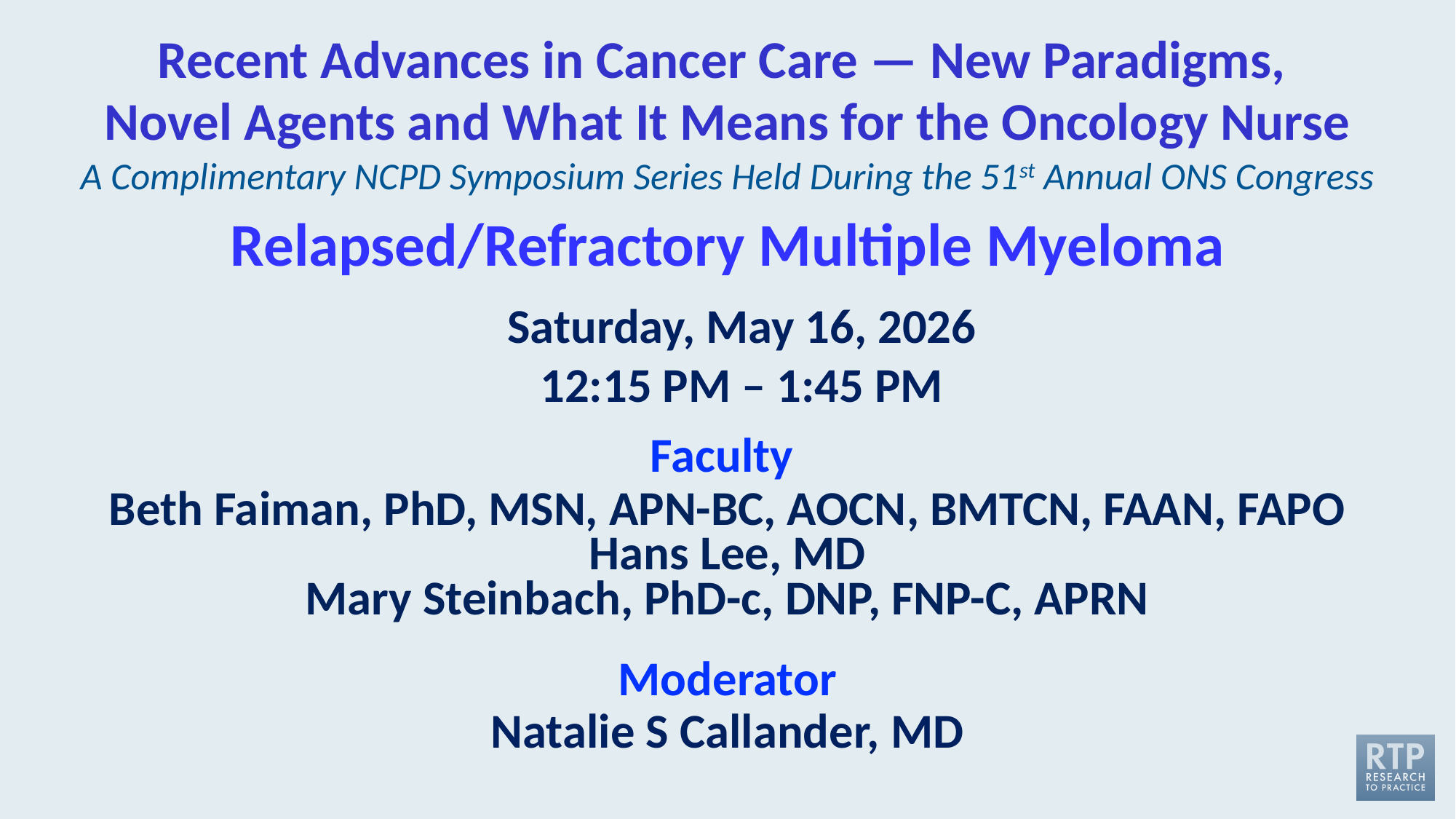

Recent Advances in Cancer Care — New Paradigms,
Novel Agents and What It Means for the Oncology Nurse
A Complimentary NCPD Symposium Series Held During the 51st Annual ONS Congress
# Relapsed/Refractory Multiple Myeloma
Saturday, May 16, 2026
12:15 PM – 1:45 PM
Faculty
Beth Faiman, PhD, MSN, APN-BC, AOCN, BMTCN, FAAN, FAPO
Hans Lee, MD
Mary Steinbach, PhD-c, DNP, FNP-C, APRN
Moderator
Natalie S Callander, MD